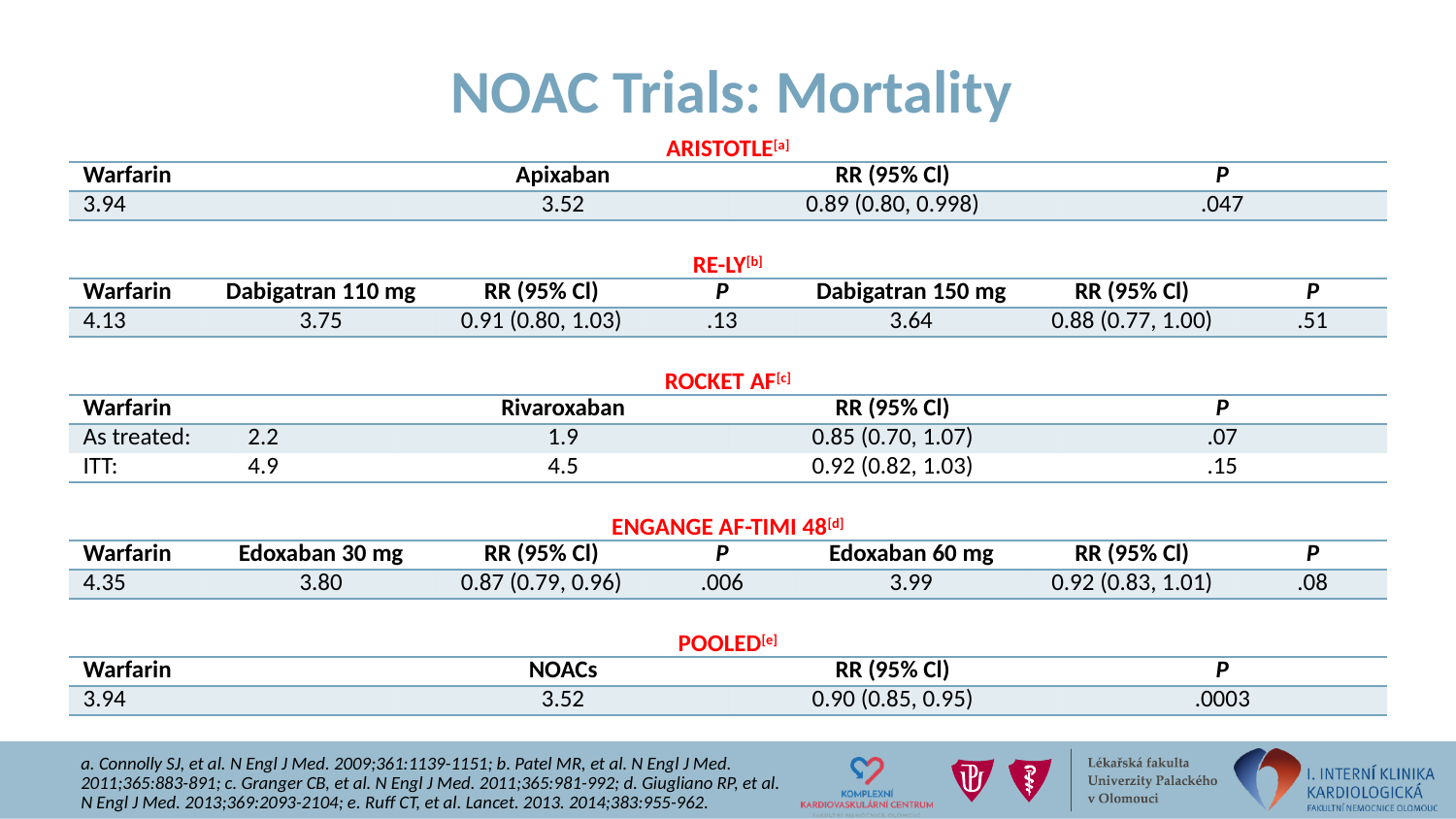

# NOAC Trials: Mortality
ARISTOTLE[a]
| Warfarin | Apixaban | RR (95% Cl) | P |
| --- | --- | --- | --- |
| 3.94 | 3.52 | 0.89 (0.80, 0.998) | .047 |
RE-LY[b]
| Warfarin | Dabigatran 110 mg | RR (95% Cl) | P | Dabigatran 150 mg | RR (95% Cl) | P |
| --- | --- | --- | --- | --- | --- | --- |
| 4.13 | 3.75 | 0.91 (0.80, 1.03) | .13 | 3.64 | 0.88 (0.77, 1.00) | .51 |
ROCKET AF[c]
| Warfarin |  | Rivaroxaban | RR (95% Cl) | P |
| --- | --- | --- | --- | --- |
| As treated: | 2.2 | 1.9 | 0.85 (0.70, 1.07) | .07 |
| ITT: | 4.9 | 4.5 | 0.92 (0.82, 1.03) | .15 |
ENGANGE AF-TIMI 48[d]
| Warfarin | Edoxaban 30 mg | RR (95% Cl) | P | Edoxaban 60 mg | RR (95% Cl) | P |
| --- | --- | --- | --- | --- | --- | --- |
| 4.35 | 3.80 | 0.87 (0.79, 0.96) | .006 | 3.99 | 0.92 (0.83, 1.01) | .08 |
POOLED[e]
| Warfarin | NOACs | RR (95% Cl) | P |
| --- | --- | --- | --- |
| 3.94 | 3.52 | 0.90 (0.85, 0.95) | .0003 |
a. Connolly SJ, et al. N Engl J Med. 2009;361:1139-1151; b. Patel MR, et al. N Engl J Med. 2011;365:883-891; c. Granger CB, et al. N Engl J Med. 2011;365:981-992; d. Giugliano RP, et al. N Engl J Med. 2013;369:2093-2104; e. Ruff CT, et al. Lancet. 2013. 2014;383:955-962.